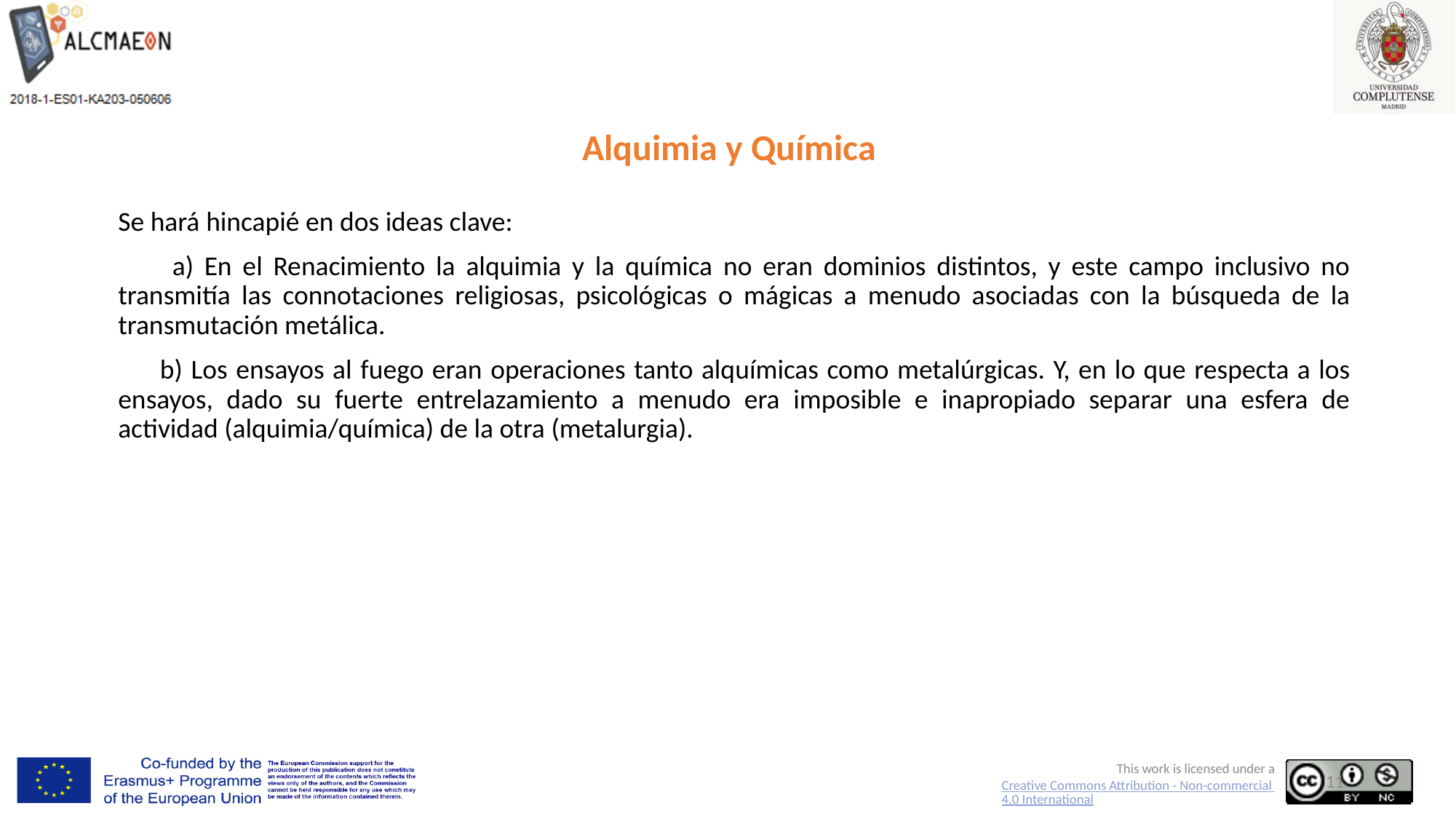

# Alquimia y Química
Se hará hincapié en dos ideas clave:
     a) En el Renacimiento la alquimia y la química no eran dominios distintos, y este campo inclusivo no transmitía las connotaciones religiosas, psicológicas o mágicas a menudo asociadas con la búsqueda de la transmutación metálica.
     b) Los ensayos al fuego eran operaciones tanto alquímicas como metalúrgicas. Y, en lo que respecta a los ensayos, dado su fuerte entrelazamiento a menudo era imposible e inapropiado separar una esfera de actividad (alquimia/química) de la otra (metalurgia).
11